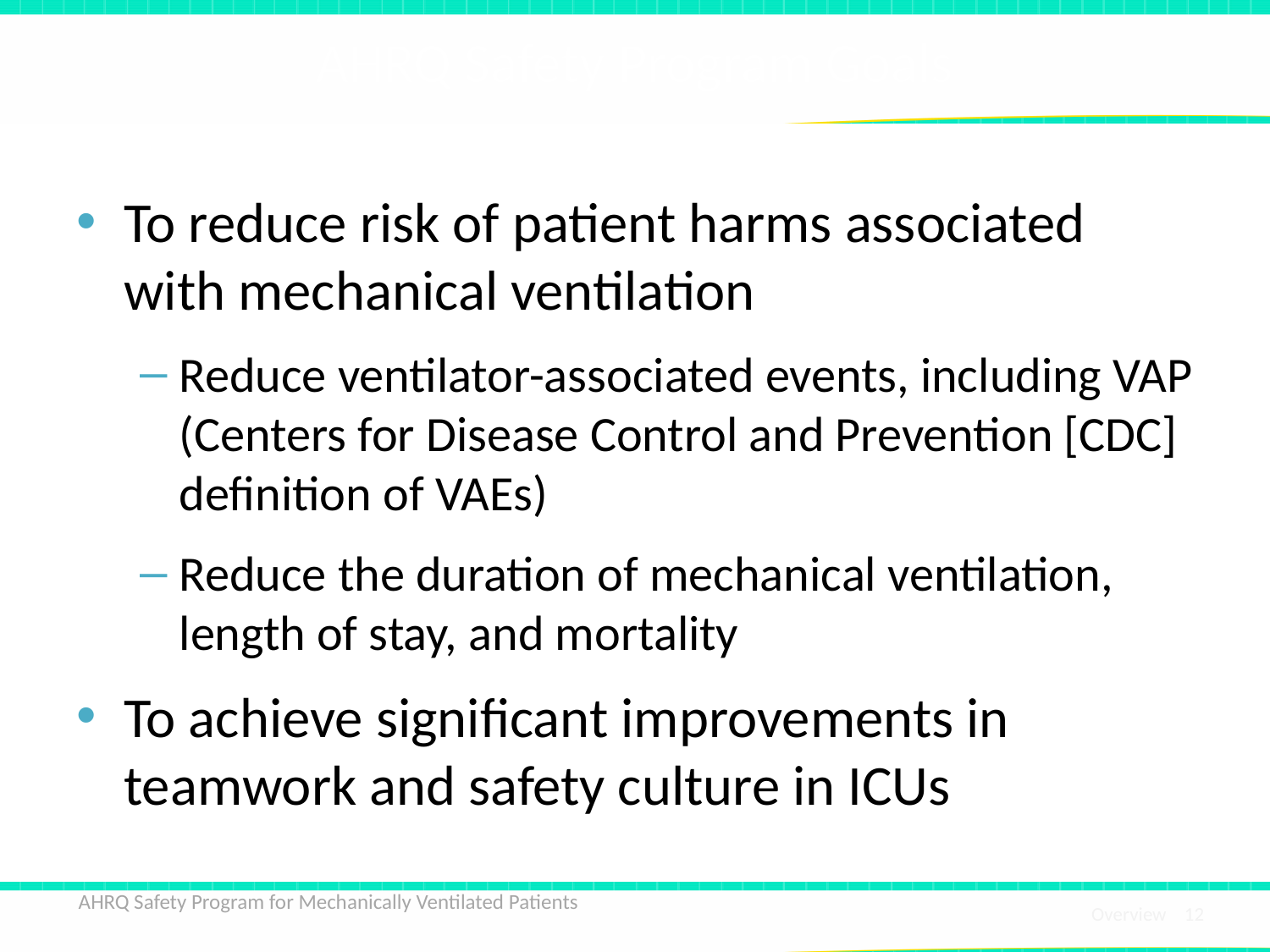

# AHRQ Safety Program Goals
To reduce risk of patient harms associated with mechanical ventilation
Reduce ventilator-associated events, including VAP (Centers for Disease Control and Prevention [CDC] definition of VAEs)
Reduce the duration of mechanical ventilation, length of stay, and mortality
To achieve significant improvements in teamwork and safety culture in ICUs